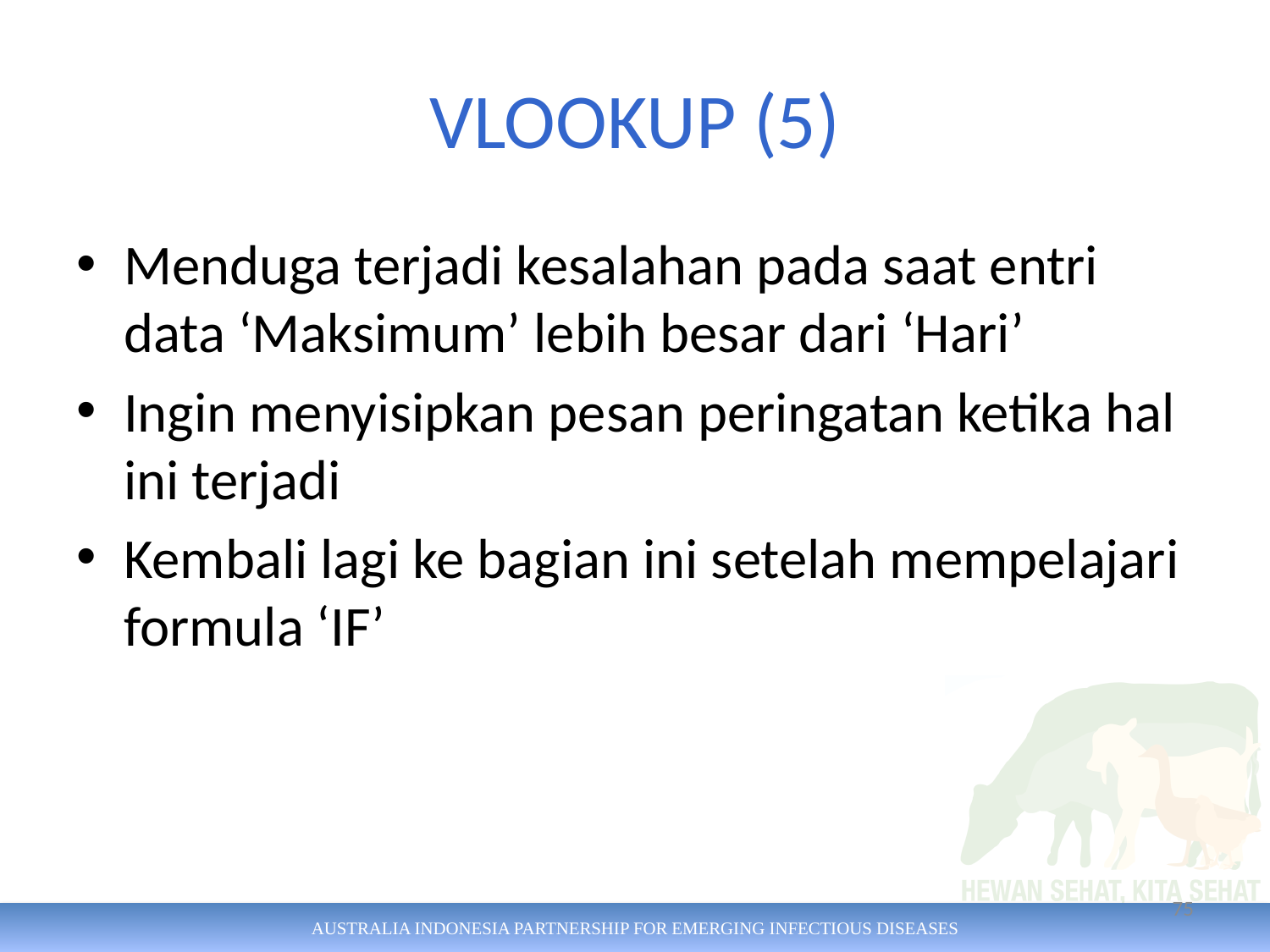

# VLOOKUP (5)
Menduga terjadi kesalahan pada saat entri data ‘Maksimum’ lebih besar dari ‘Hari’
Ingin menyisipkan pesan peringatan ketika hal ini terjadi
Kembali lagi ke bagian ini setelah mempelajari formula ‘IF’
75